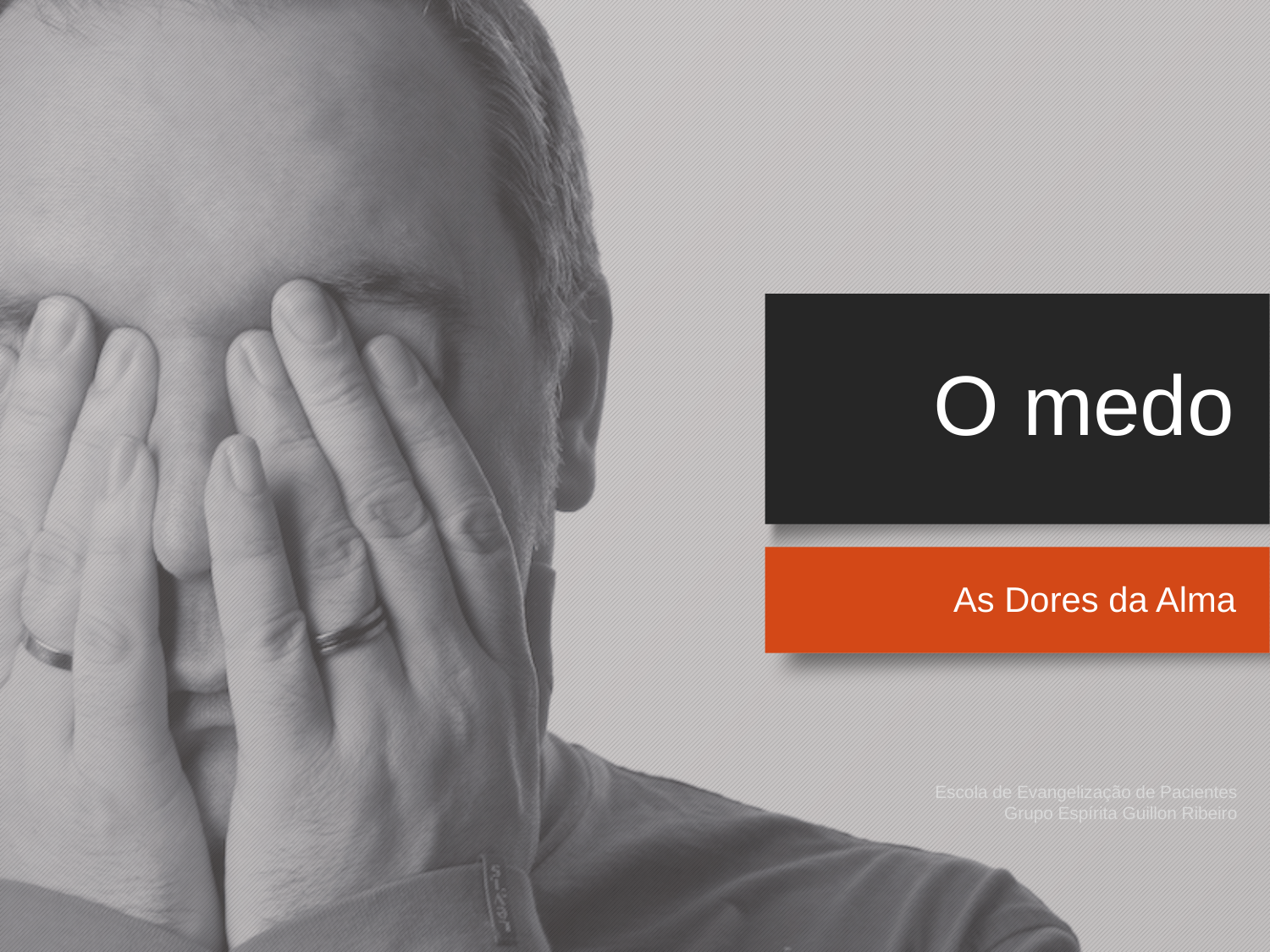

# O medo
As Dores da Alma
Escola de Evangelização de Pacientes
Grupo Espírita Guillon Ribeiro